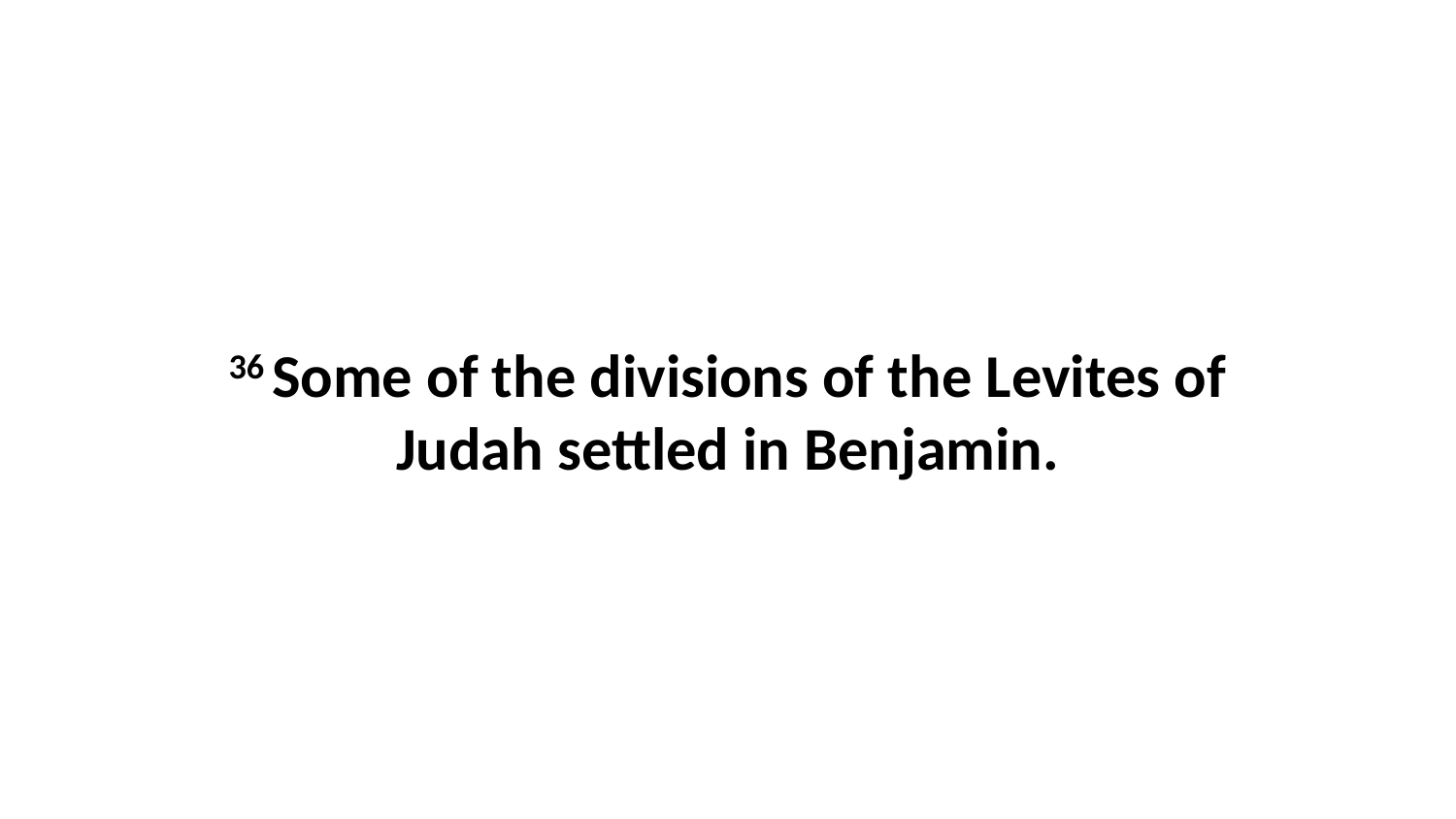

36 Some of the divisions of the Levites of Judah settled in Benjamin.